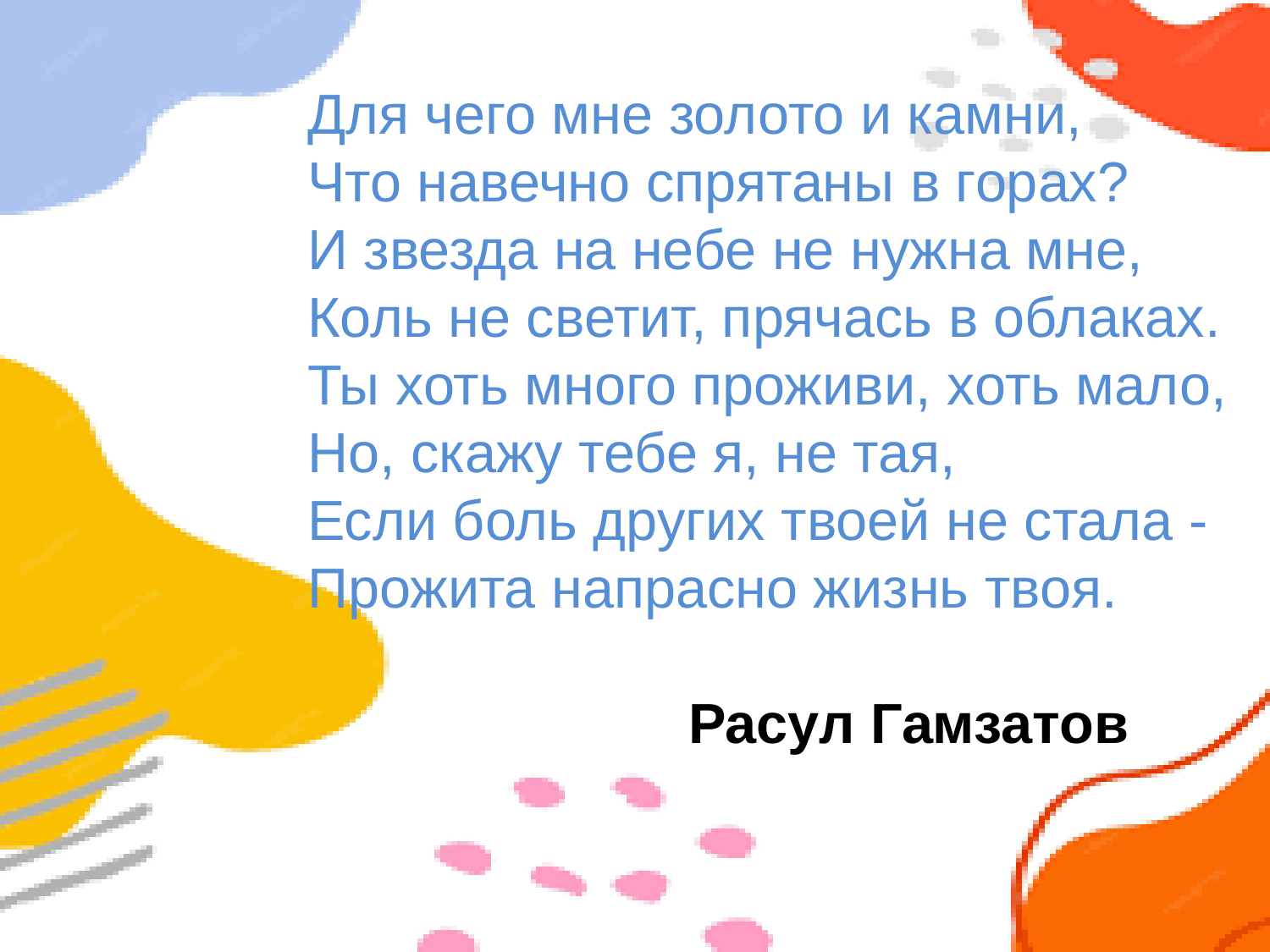

Для чего мне золото и камни,
Что навечно спрятаны в горах?
И звезда на небе не нужна мне,
Коль не светит, прячась в облаках.
Ты хоть много проживи, хоть мало,
Но, скажу тебе я, не тая,
Если боль других твоей не стала -
Прожита напрасно жизнь твоя.

			Расул Гамзатов